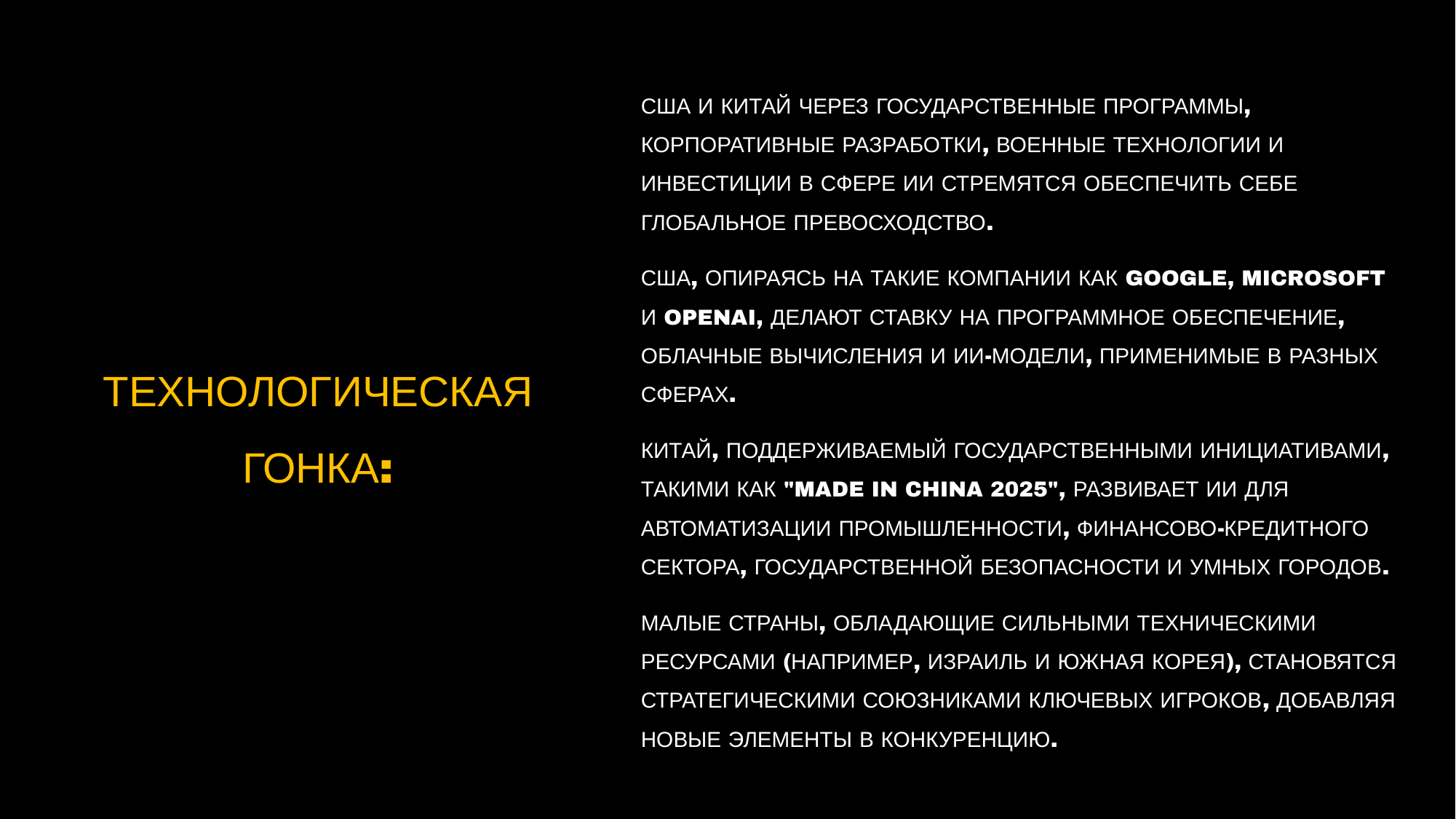

# ТЕХНОЛОГИЧЕСКАЯ ГОНКА:
США И КИТАЙ ЧЕРЕЗ ГОСУДАРСТВЕННЫЕ ПРОГРАММЫ, КОРПОРАТИВНЫЕ РАЗРАБОТКИ, ВОЕННЫЕ ТЕХНОЛОГИИ И ИНВЕСТИЦИИ В СФЕРЕ ИИ СТРЕМЯТСЯ ОБЕСПЕЧИТЬ СЕБЕ ГЛОБАЛЬНОЕ ПРЕВОСХОДСТВО.
США, ОПИРАЯСЬ НА ТАКИЕ КОМПАНИИ КАК GOOGLE, MICROSOFT И OPENAI, ДЕЛАЮТ СТАВКУ НА ПРОГРАММНОЕ ОБЕСПЕЧЕНИЕ, ОБЛАЧНЫЕ ВЫЧИСЛЕНИЯ И ИИ-МОДЕЛИ, ПРИМЕНИМЫЕ В РАЗНЫХ СФЕРАХ.
КИТАЙ, ПОДДЕРЖИВАЕМЫЙ ГОСУДАРСТВЕННЫМИ ИНИЦИАТИВАМИ, ТАКИМИ КАК "MADE IN CHINA 2025", РАЗВИВАЕТ ИИ ДЛЯ АВТОМАТИЗАЦИИ ПРОМЫШЛЕННОСТИ, ФИНАНСОВО-КРЕДИТНОГО СЕКТОРА, ГОСУДАРСТВЕННОЙ БЕЗОПАСНОСТИ И УМНЫХ ГОРОДОВ.
МАЛЫЕ СТРАНЫ, ОБЛАДАЮЩИЕ СИЛЬНЫМИ ТЕХНИЧЕСКИМИ РЕСУРСАМИ (НАПРИМЕР, ИЗРАИЛЬ И ЮЖНАЯ КОРЕЯ), СТАНОВЯТСЯ СТРАТЕГИЧЕСКИМИ СОЮЗНИКАМИ КЛЮЧЕВЫХ ИГРОКОВ, ДОБАВЛЯЯ НОВЫЕ ЭЛЕМЕНТЫ В КОНКУРЕНЦИЮ.